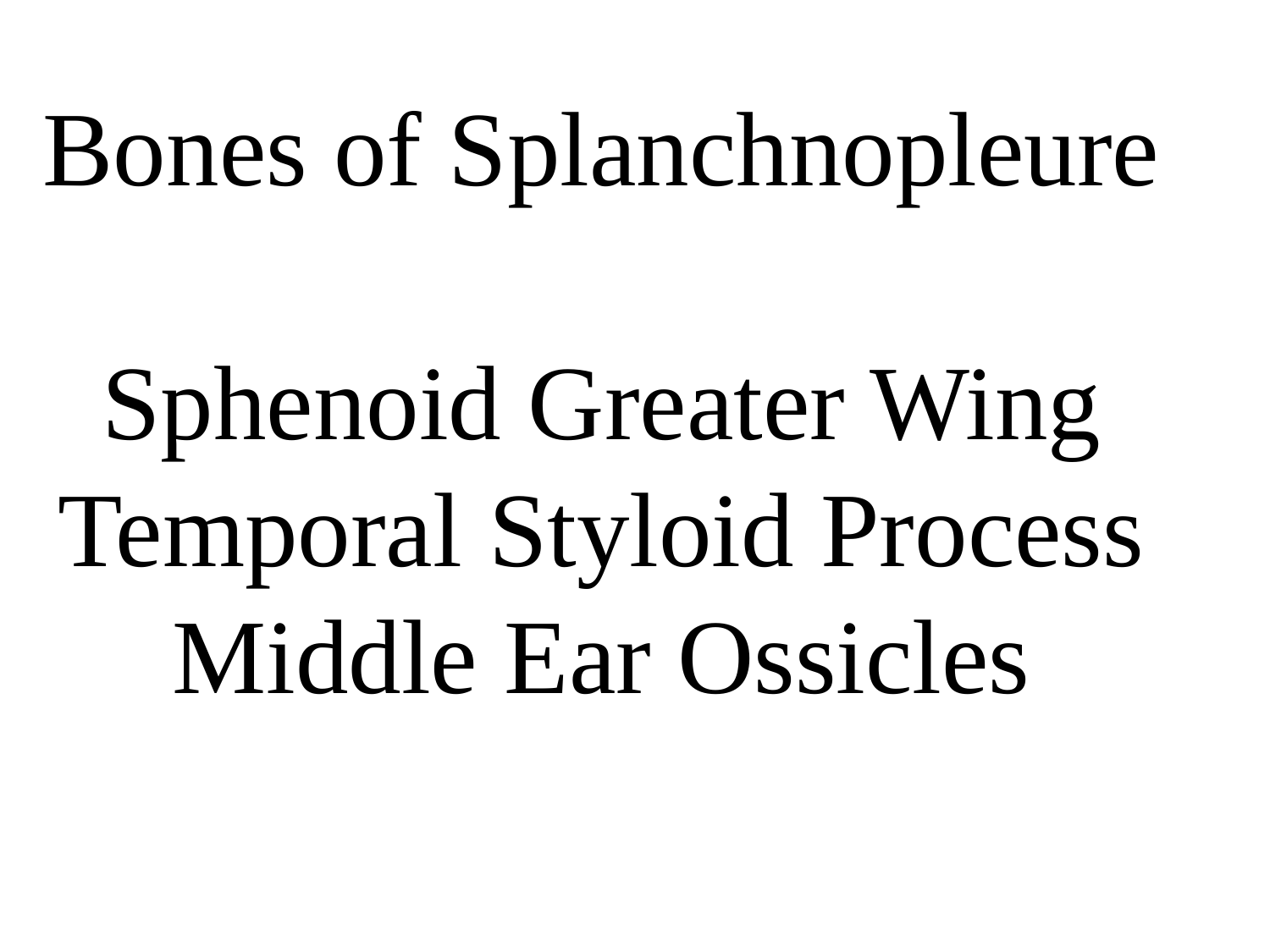

Bones of Splanchnopleure

Sphenoid Greater Wing
Temporal Styloid Process
Middle Ear Ossicles